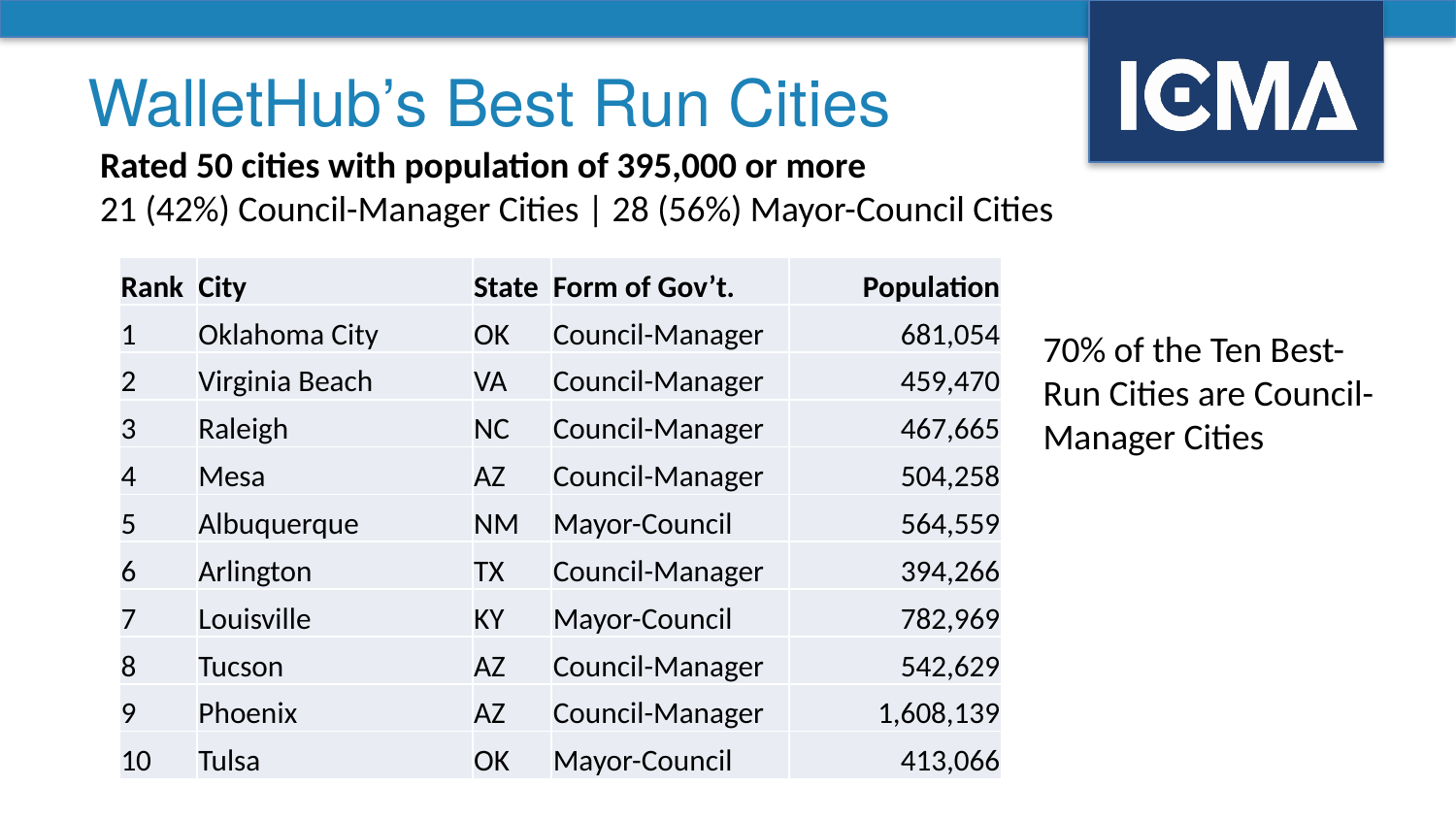

# WalletHub’s Best Run Cities
Rated 50 cities with population of 395,000 or more
21 (42%) Council-Manager Cities | 28 (56%) Mayor-Council Cities
| Rank | City | State | Form of Gov’t. | Population |
| --- | --- | --- | --- | --- |
| 1 | Oklahoma City | OK | Council-Manager | 681,054 |
| 2 | Virginia Beach | VA | Council-Manager | 459,470 |
| 3 | Raleigh | NC | Council-Manager | 467,665 |
| 4 | Mesa | AZ | Council-Manager | 504,258 |
| 5 | Albuquerque | NM | Mayor-Council | 564,559 |
| 6 | Arlington | TX | Council-Manager | 394,266 |
| 7 | Louisville | KY | Mayor-Council | 782,969 |
| 8 | Tucson | AZ | Council-Manager | 542,629 |
| 9 | Phoenix | AZ | Council-Manager | 1,608,139 |
| 10 | Tulsa | OK | Mayor-Council | 413,066 |
70% of the Ten Best-Run Cities are Council-Manager Cities